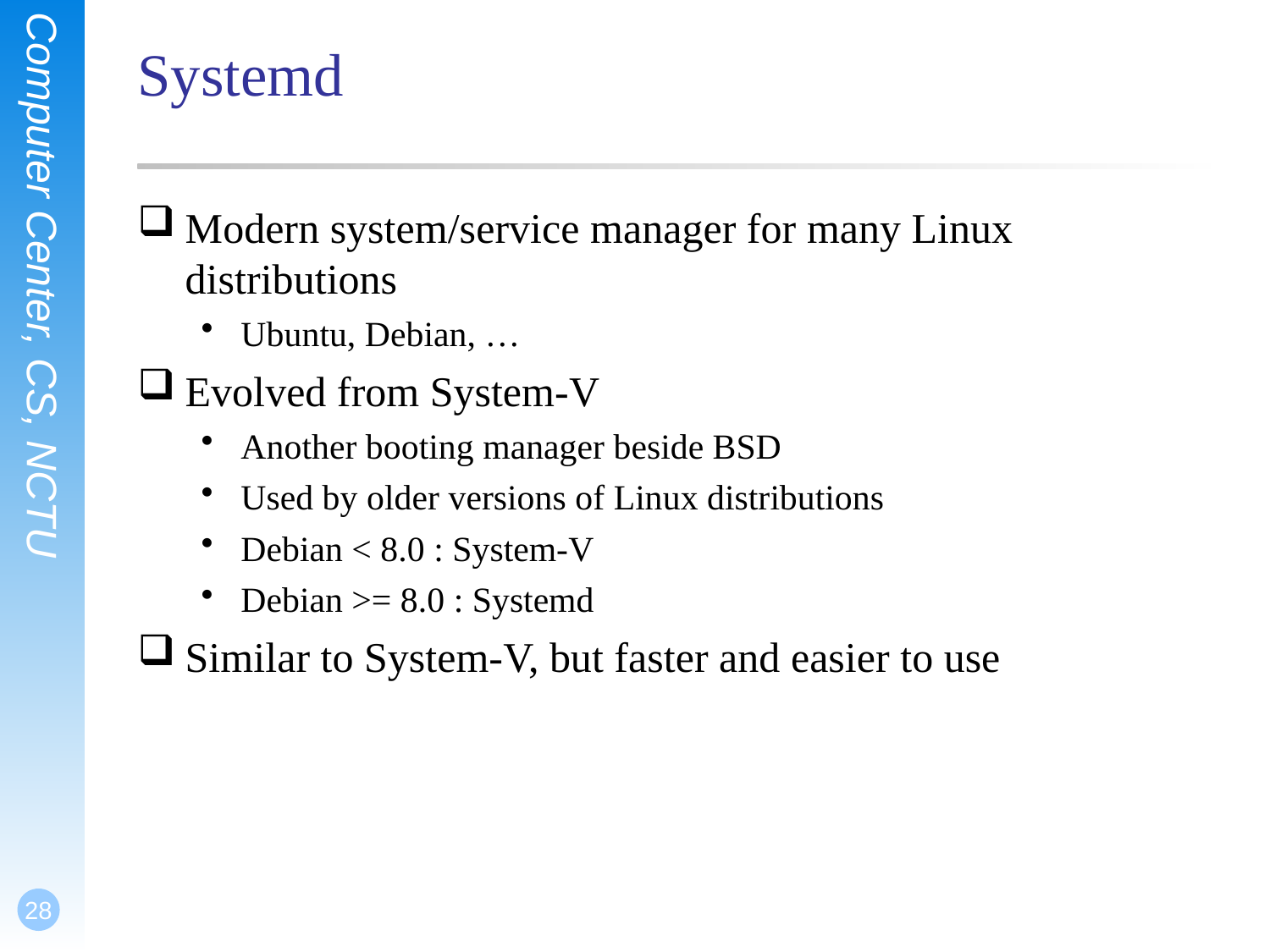

# Systemd
Modern system/service manager for many Linux distributions
Ubuntu, Debian, …
Evolved from System-V
Another booting manager beside BSD
Used by older versions of Linux distributions
Debian < 8.0 : System-V
Debian >= 8.0 : Systemd
Similar to System-V, but faster and easier to use